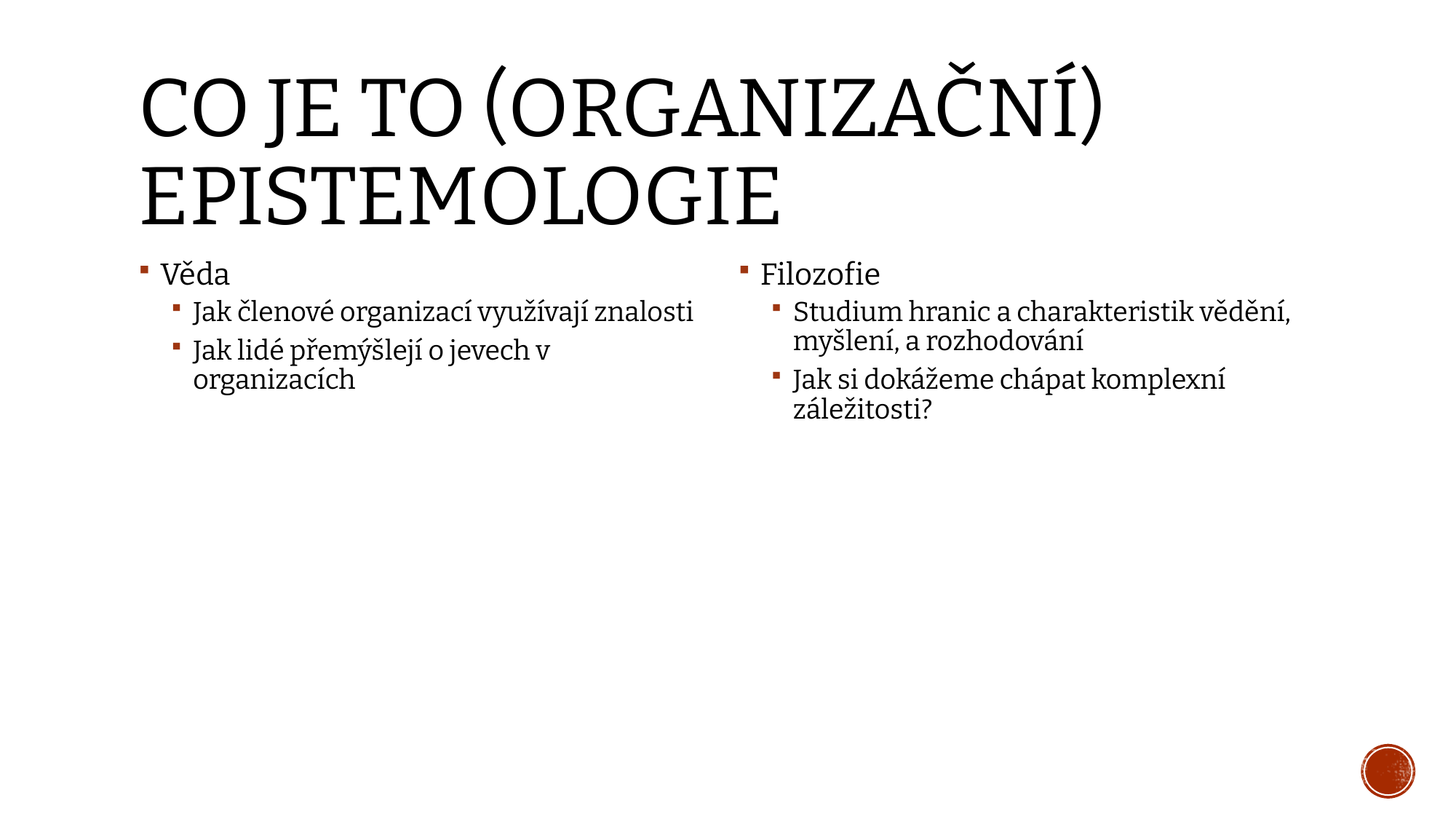

# Co je to (organizační) epistemologie
Věda
Jak členové organizací využívají znalosti
Jak lidé přemýšlejí o jevech v organizacích
Filozofie
Studium hranic a charakteristik vědění, myšlení, a rozhodování
Jak si dokážeme chápat komplexní záležitosti?